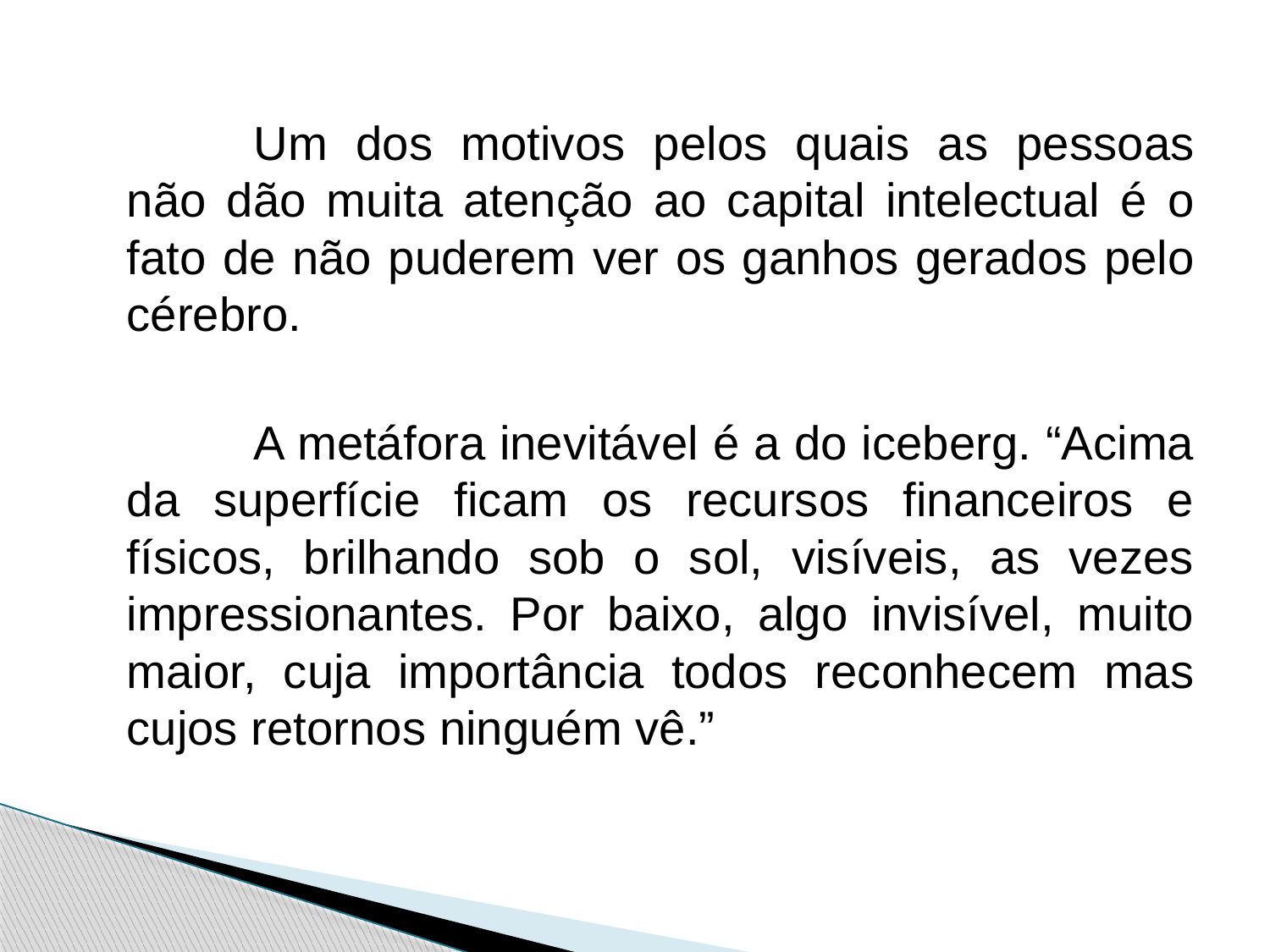

Um dos motivos pelos quais as pessoas não dão muita atenção ao capital intelectual é o fato de não puderem ver os ganhos gerados pelo cérebro.

		A metáfora inevitável é a do iceberg. “Acima da superfície ficam os recursos financeiros e físicos, brilhando sob o sol, visíveis, as vezes impressionantes. Por baixo, algo invisível, muito maior, cuja importância todos reconhecem mas cujos retornos ninguém vê.”